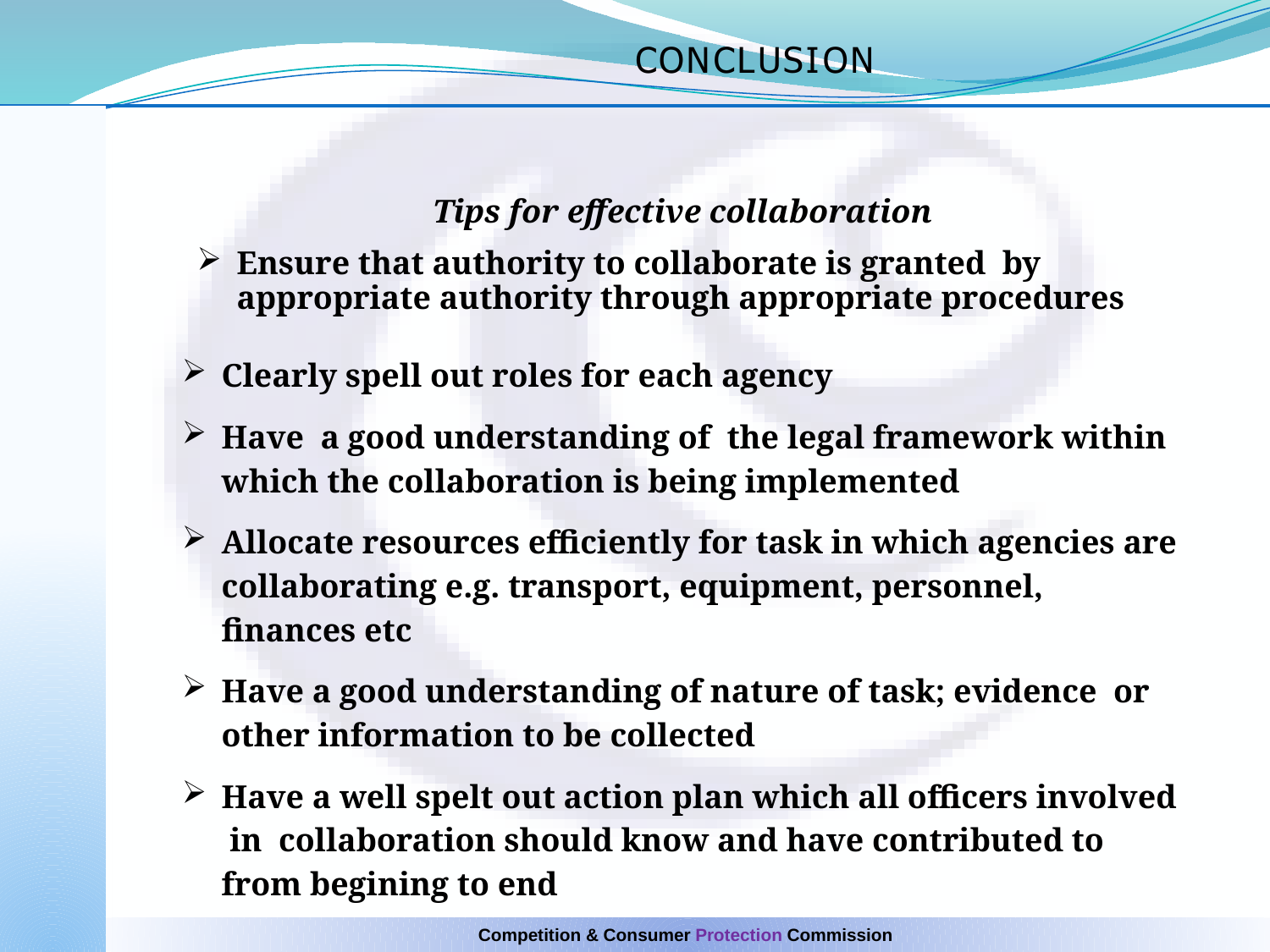

CONCLUSION

Tips for effective collaboration
Ensure that authority to collaborate is granted  by appropriate authority through appropriate procedures

Clearly spell out roles for each agency
Have  a good understanding of  the legal framework within which the collaboration is being implemented
Allocate resources efficiently for task in which agencies are collaborating e.g. transport, equipment, personnel, finances etc
Have a good understanding of nature of task; evidence  or other information to be collected
Have a well spelt out action plan which all officers involved  in  collaboration should know and have contributed to from begining to end
Competition & Consumer Protection Commission